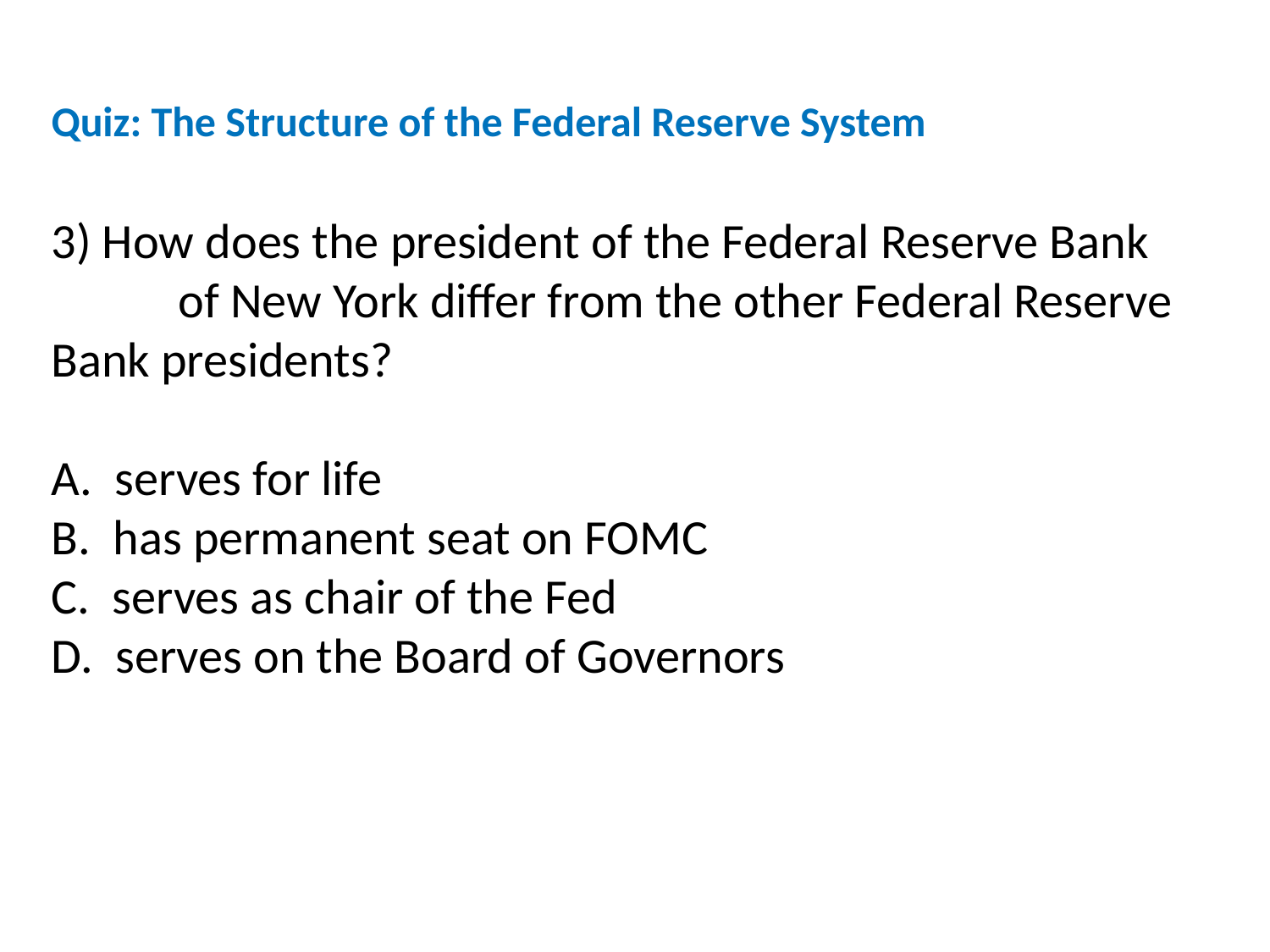

Quiz: The Structure of the Federal Reserve System
3) How does the president of the Federal Reserve Bank
	of New York differ from the other Federal Reserve 	Bank presidents?

A.  serves for life
B.  has permanent seat on FOMC
C.  serves as chair of the Fed
D.  serves on the Board of Governors